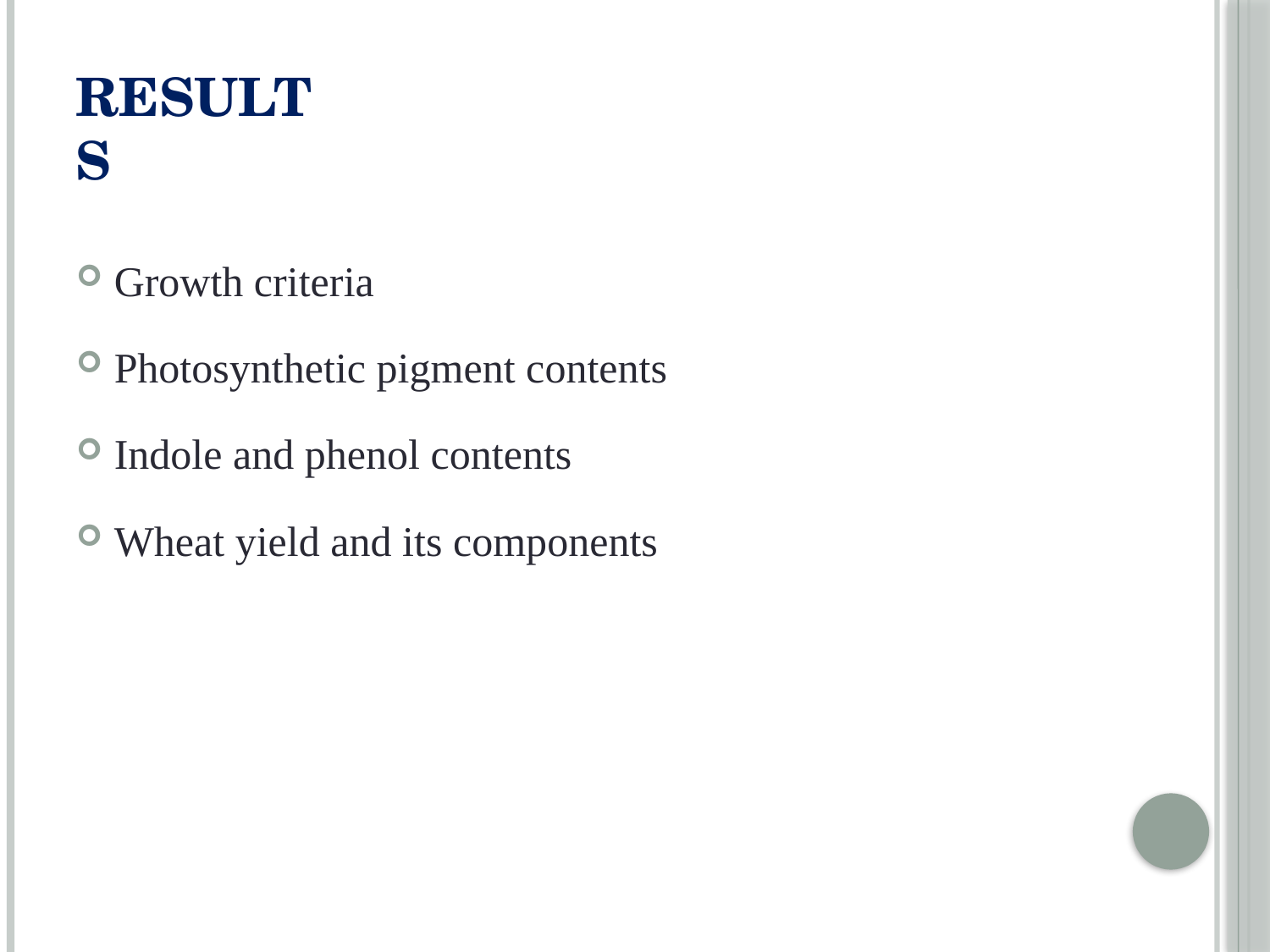

# Results
Growth criteria
Photosynthetic pigment contents
Indole and phenol contents
Wheat yield and its components